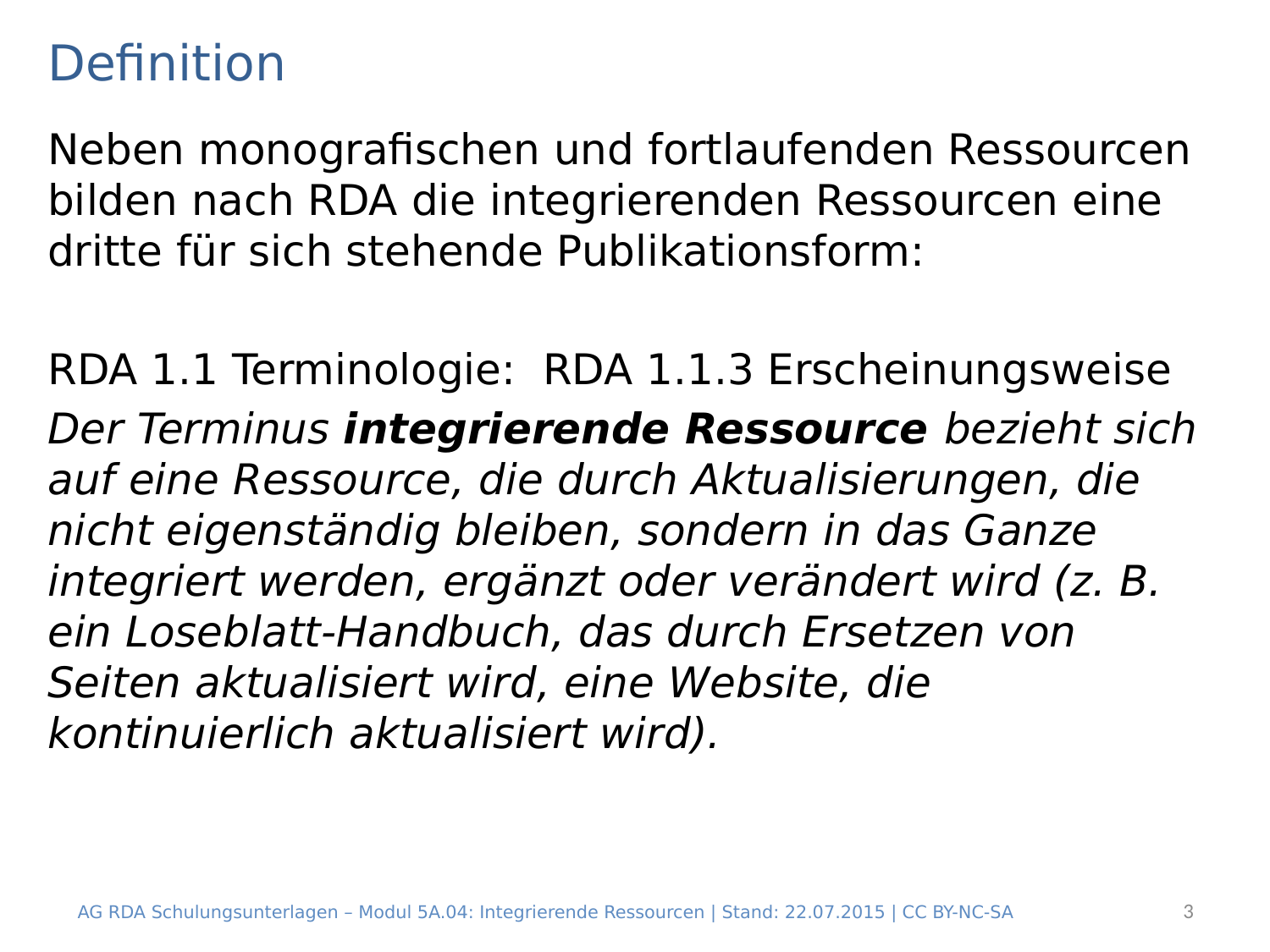

# Definition
Neben monografischen und fortlaufenden Ressourcen bilden nach RDA die integrierenden Ressourcen eine dritte für sich stehende Publikationsform:

RDA 1.1 Terminologie:  RDA 1.1.3 Erscheinungsweise
Der Terminus integrierende Ressource bezieht sich auf eine Ressource, die durch Aktualisierungen, die nicht eigenständig bleiben, sondern in das Ganze integriert werden, ergänzt oder verändert wird (z. B. ein Loseblatt-Handbuch, das durch Ersetzen von Seiten aktualisiert wird, eine Website, die kontinuierlich aktualisiert wird).

3
AG RDA Schulungsunterlagen – Modul 5A.04: Integrierende Ressourcen | Stand: 22.07.2015 | CC BY-NC-SA